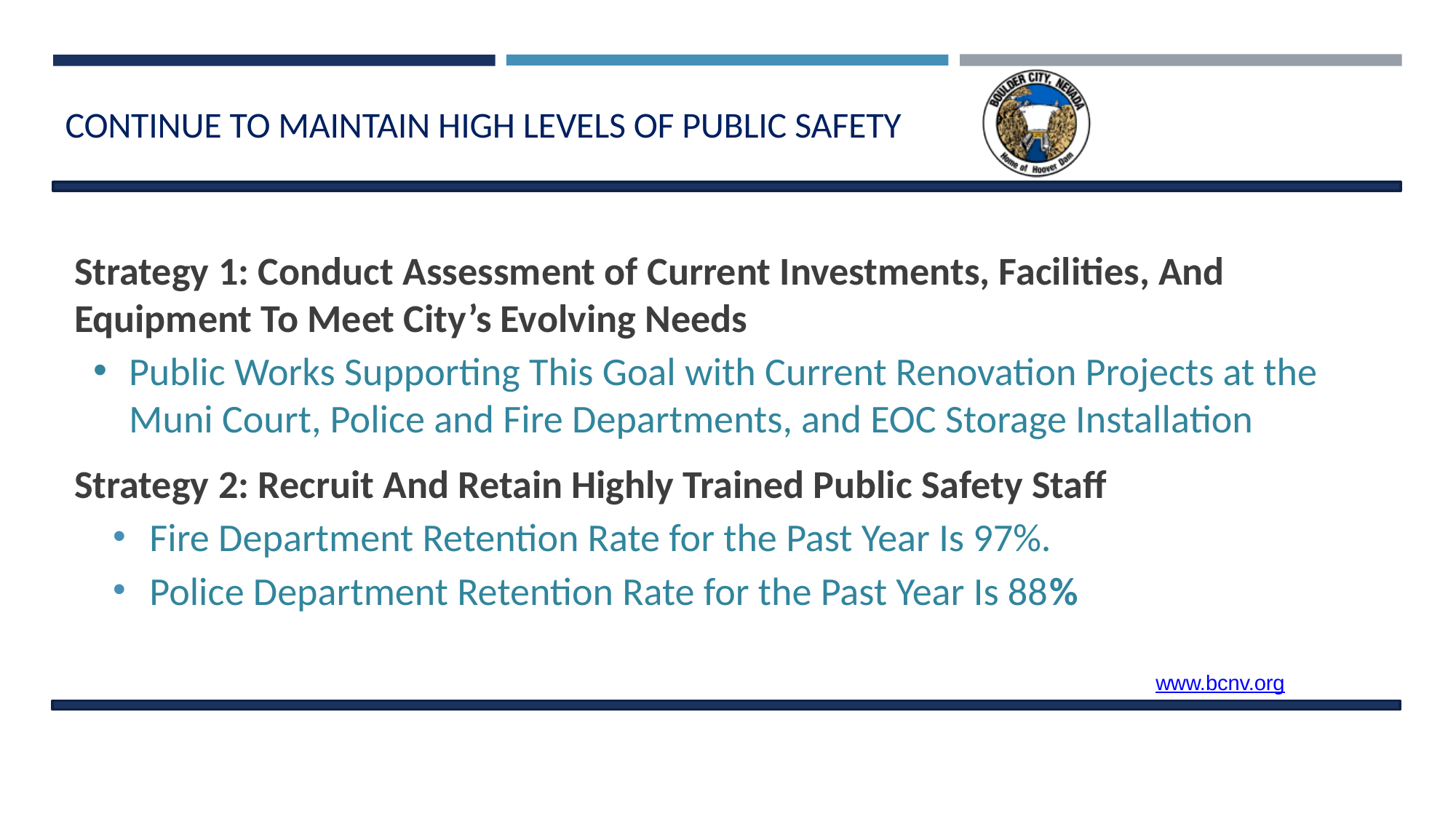

# CONTINUE TO MAINTAIN HIGH LEVELS OF PUBLIC SAFETY
Strategy 1: Conduct Assessment of Current Investments, Facilities, And Equipment To Meet City’s Evolving Needs
Public Works Supporting This Goal with Current Renovation Projects at the Muni Court, Police and Fire Departments, and EOC Storage Installation
Strategy 2: Recruit And Retain Highly Trained Public Safety Staff
Fire Department Retention Rate for the Past Year Is 97%.
Police Department Retention Rate for the Past Year Is 88%

www.bcnv.org